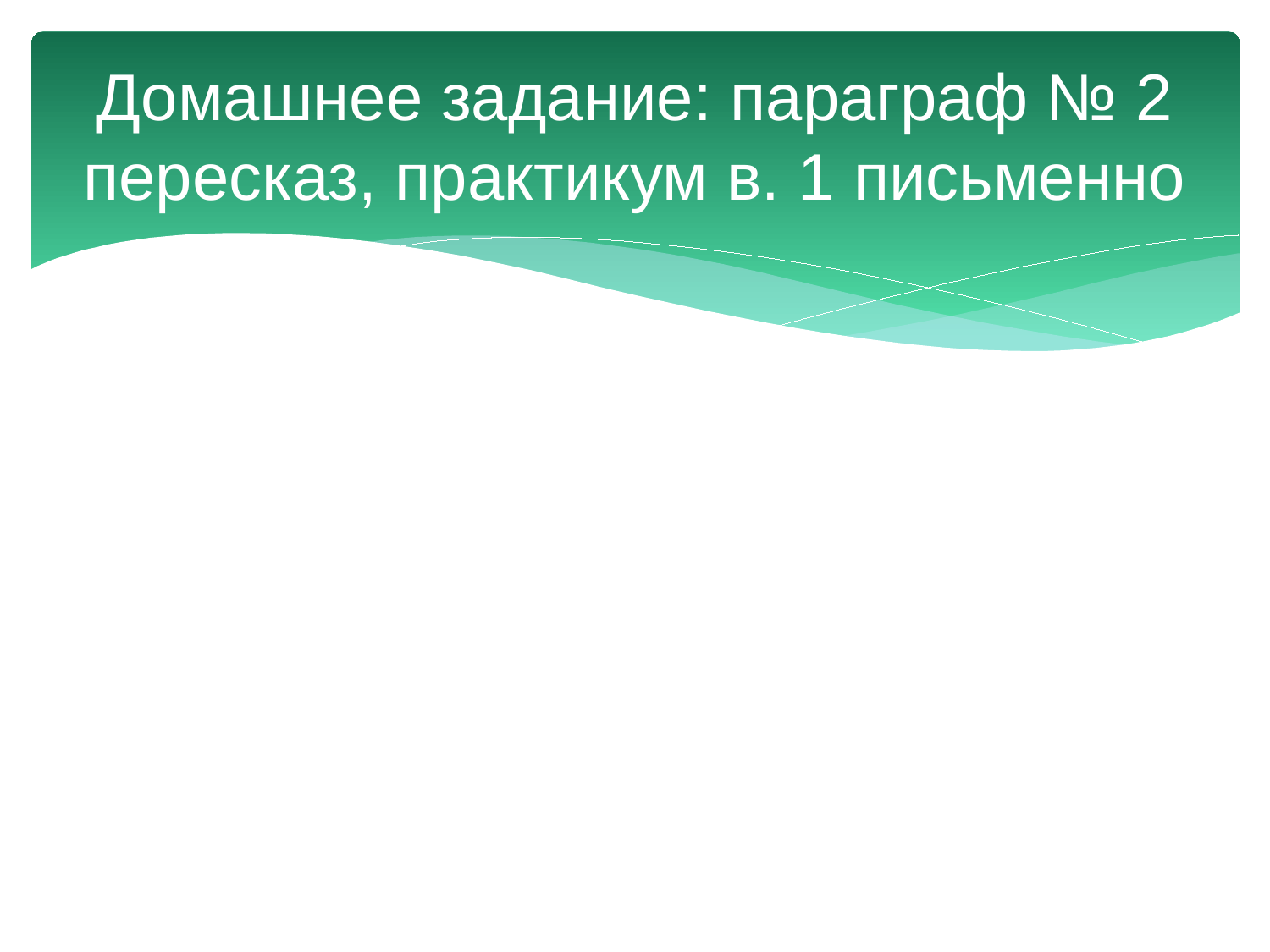

# Домашнее задание: параграф № 2 пересказ, практикум в. 1 письменно